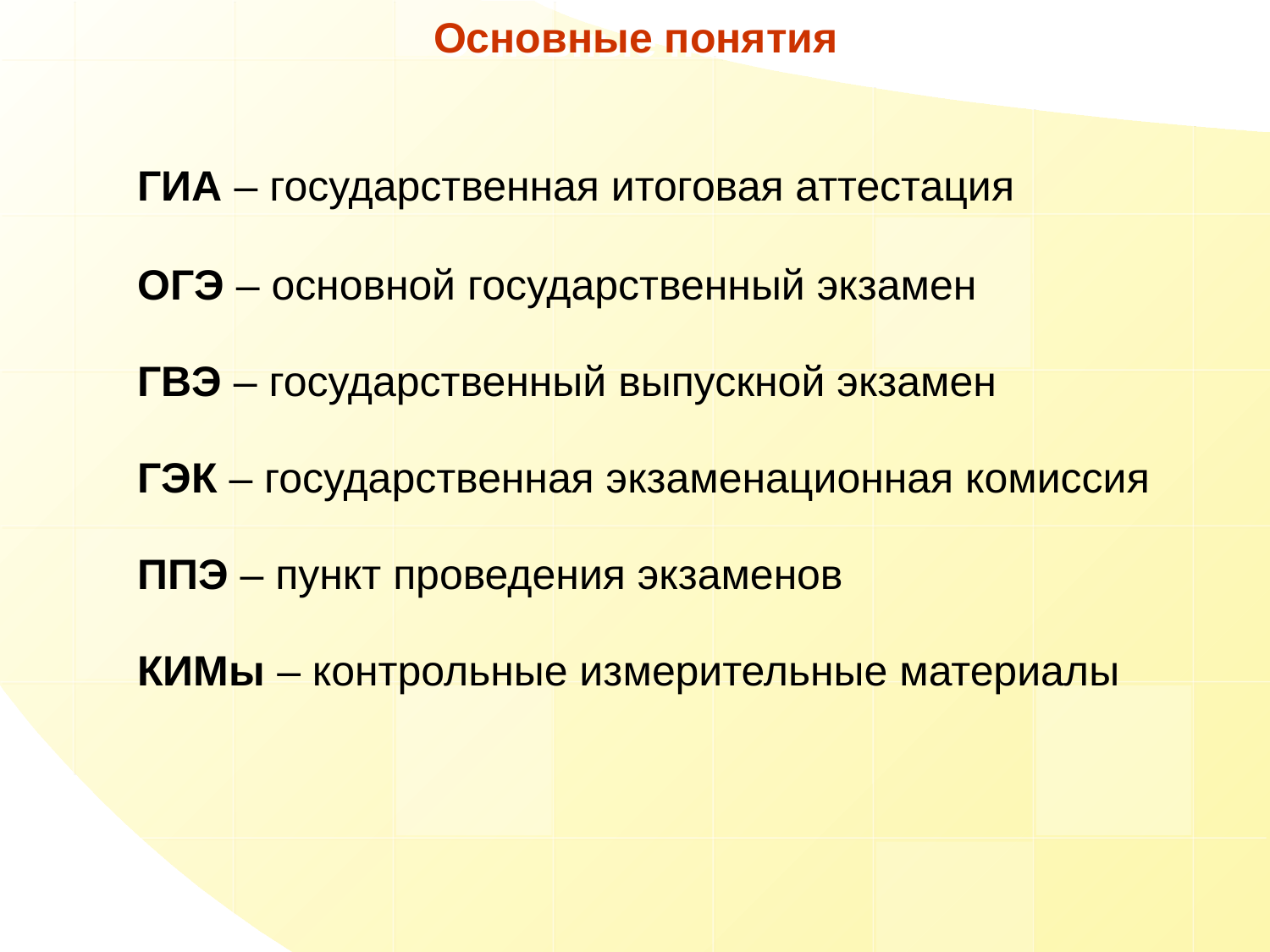

Основные понятия
ГИА – государственная итоговая аттестация
ОГЭ – основной государственный экзамен
ГВЭ – государственный выпускной экзамен
ГЭК – государственная экзаменационная комиссия
ППЭ – пункт проведения экзаменов
КИМы – контрольные измерительные материалы